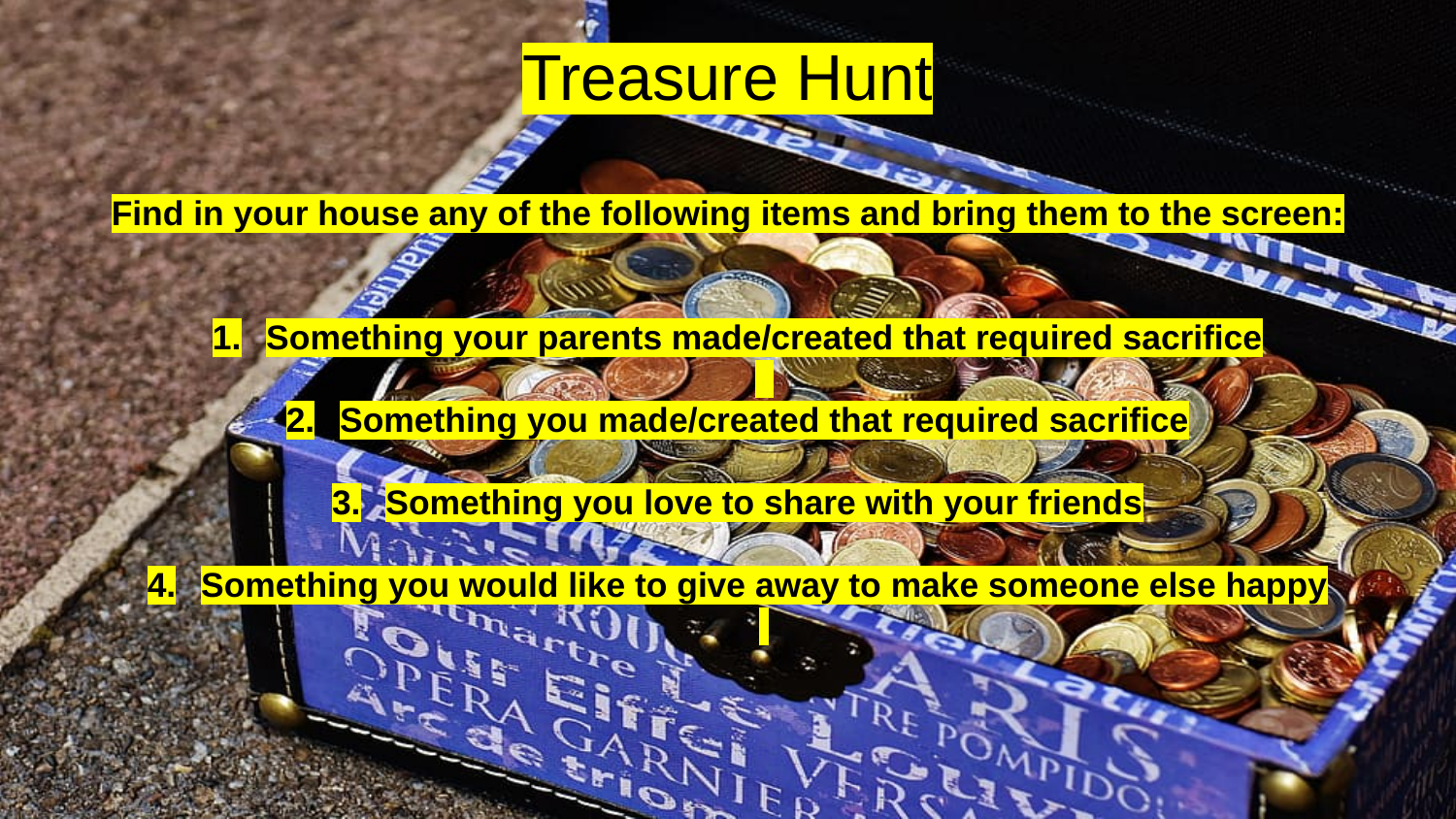

# Treasure Hunt

Find in your house any of the following items and bring them to the screen:

Something your parents made/created that required sacrifice

Something you made/created that required sacrifice

Something you love to share with your friends

Something you would like to give away to make someone else happy